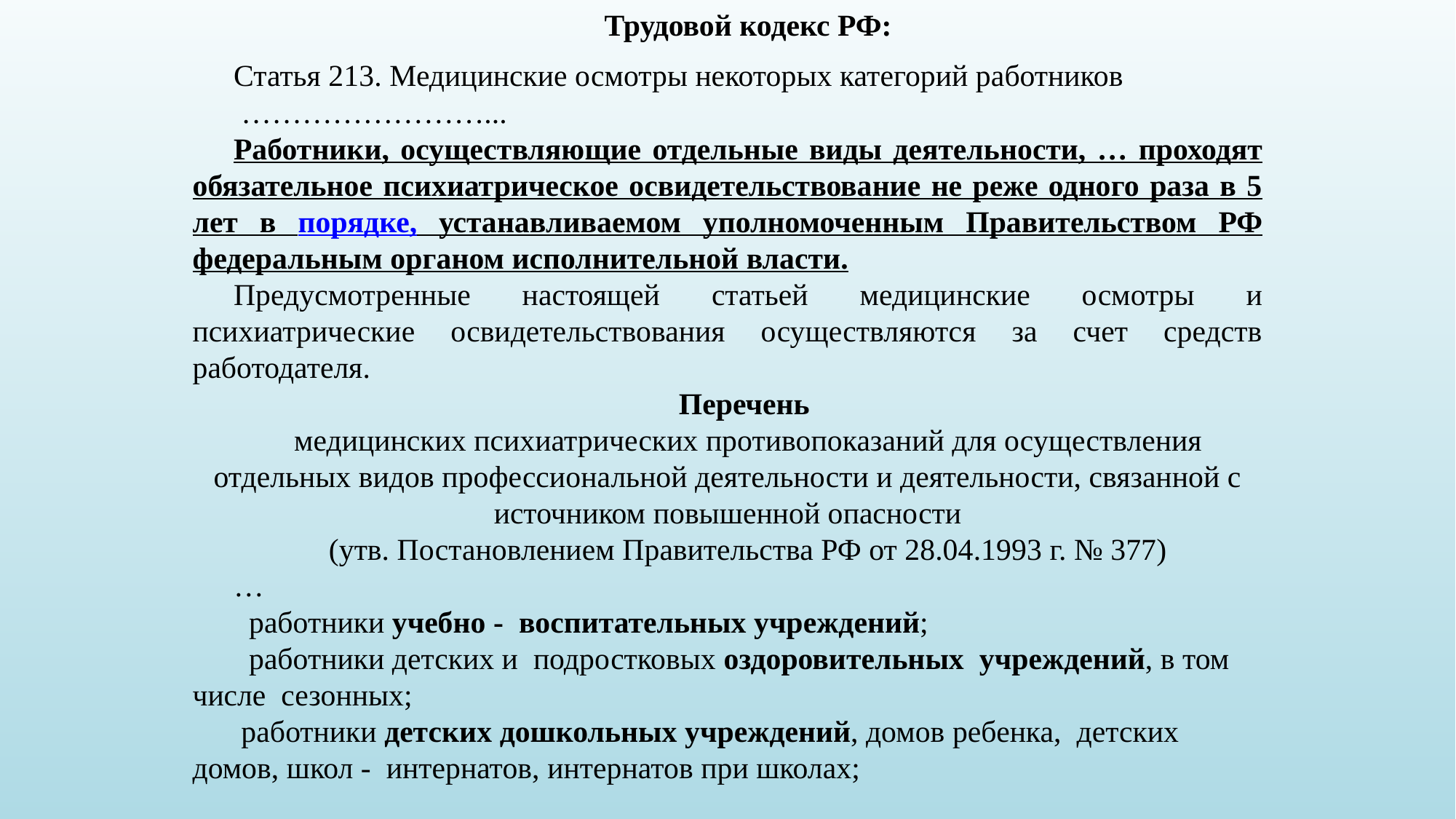

Трудовой кодекс РФ:

Статья 213. Медицинские осмотры некоторых категорий работников
 ……………………...
Работники, осуществляющие отдельные виды деятельности, … проходят обязательное психиатрическое освидетельствование не реже одного раза в 5 лет в порядке, устанавливаемом уполномоченным Правительством РФ федеральным органом исполнительной власти.
Предусмотренные настоящей статьей медицинские осмотры и психиатрические освидетельствования осуществляются за счет средств работодателя.
Перечень
медицинских психиатрических противопоказаний для осуществления отдельных видов профессиональной деятельности и деятельности, связанной с источником повышенной опасности
(утв. Постановлением Правительства РФ от 28.04.1993 г. № 377)
…
  работники учебно -  воспитательных учреждений;
  работники детских и  подростковых оздоровительных  учреждений, в том числе  сезонных;
 работники детских дошкольных учреждений, домов ребенка,  детских домов, школ -  интернатов, интернатов при школах;